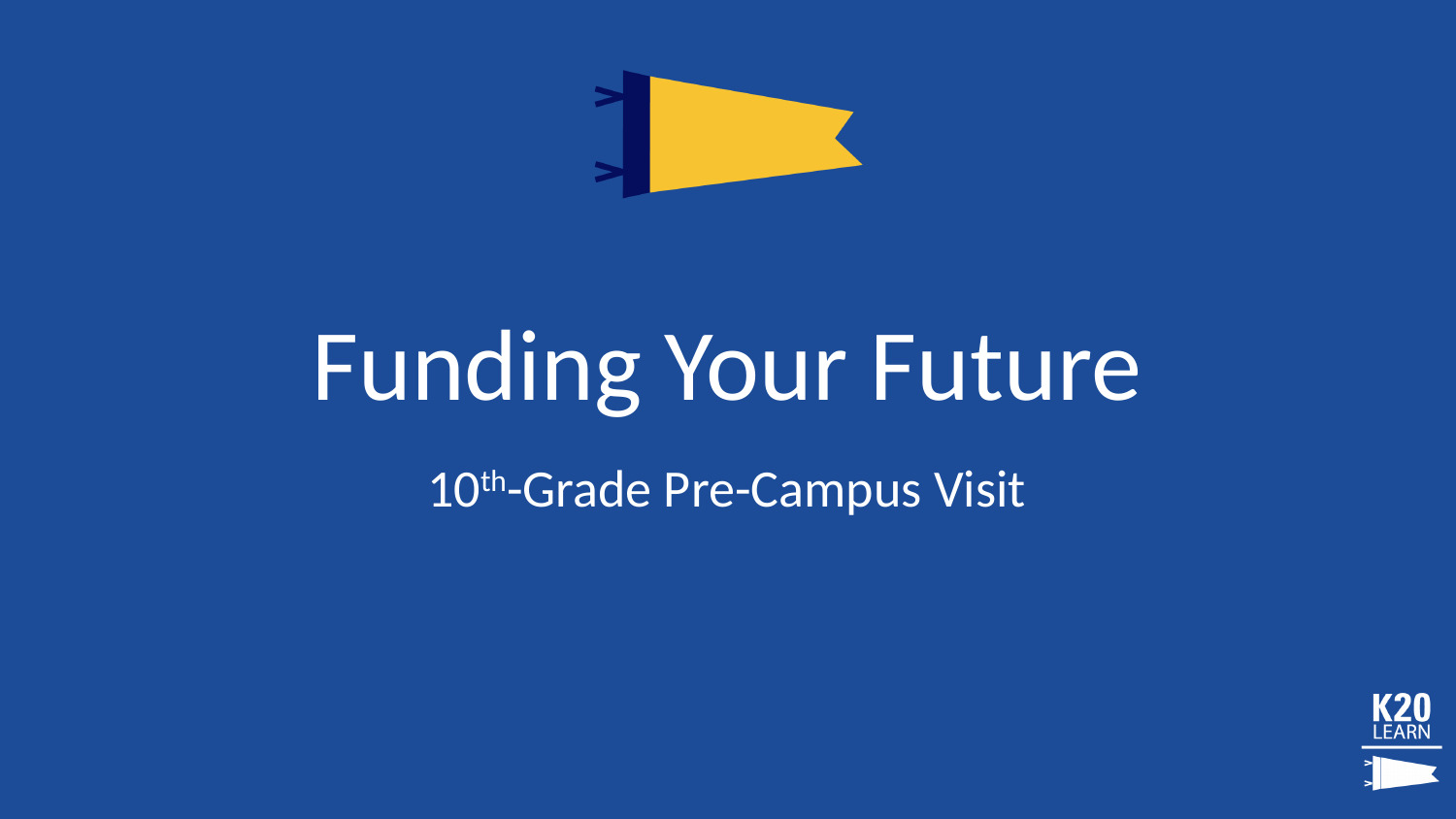

# Funding Your Future
10th-Grade Pre-Campus Visit